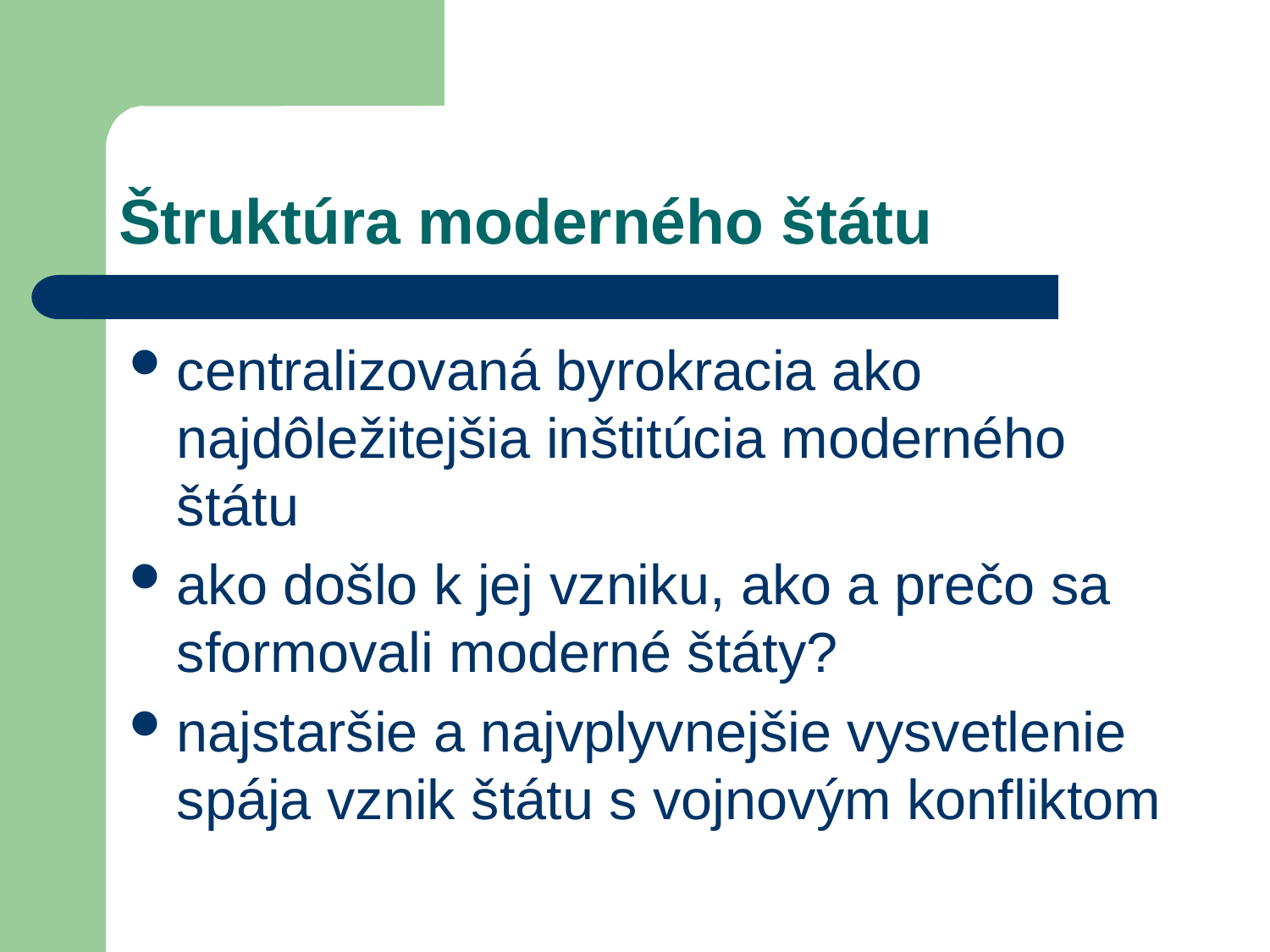

# Štruktúra moderného štátu
centralizovaná byrokracia ako najdôležitejšia inštitúcia moderného štátu
ako došlo k jej vzniku, ako a prečo sa sformovali moderné štáty?
najstaršie a najvplyvnejšie vysvetlenie spája vznik štátu s vojnovým konfliktom